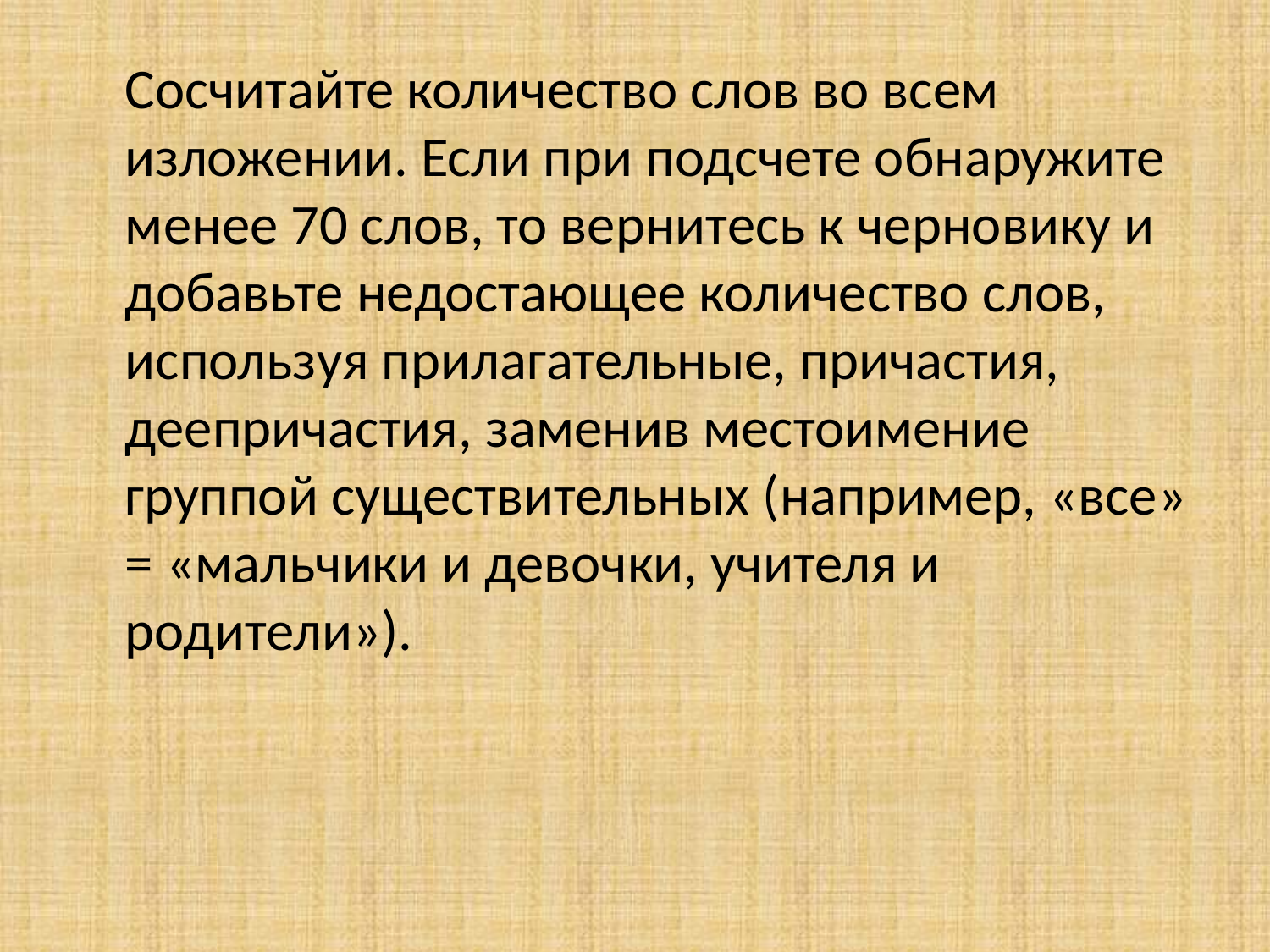

Сосчитайте количество слов во всем изложении. Если при подсчете обнаружите менее 70 слов, то вернитесь к черновику и добавьте недостающее количество слов, используя прилагательные, причастия, деепричастия, заменив местоимение группой существительных (например, «все» = «мальчики и девочки, учителя и родители»).